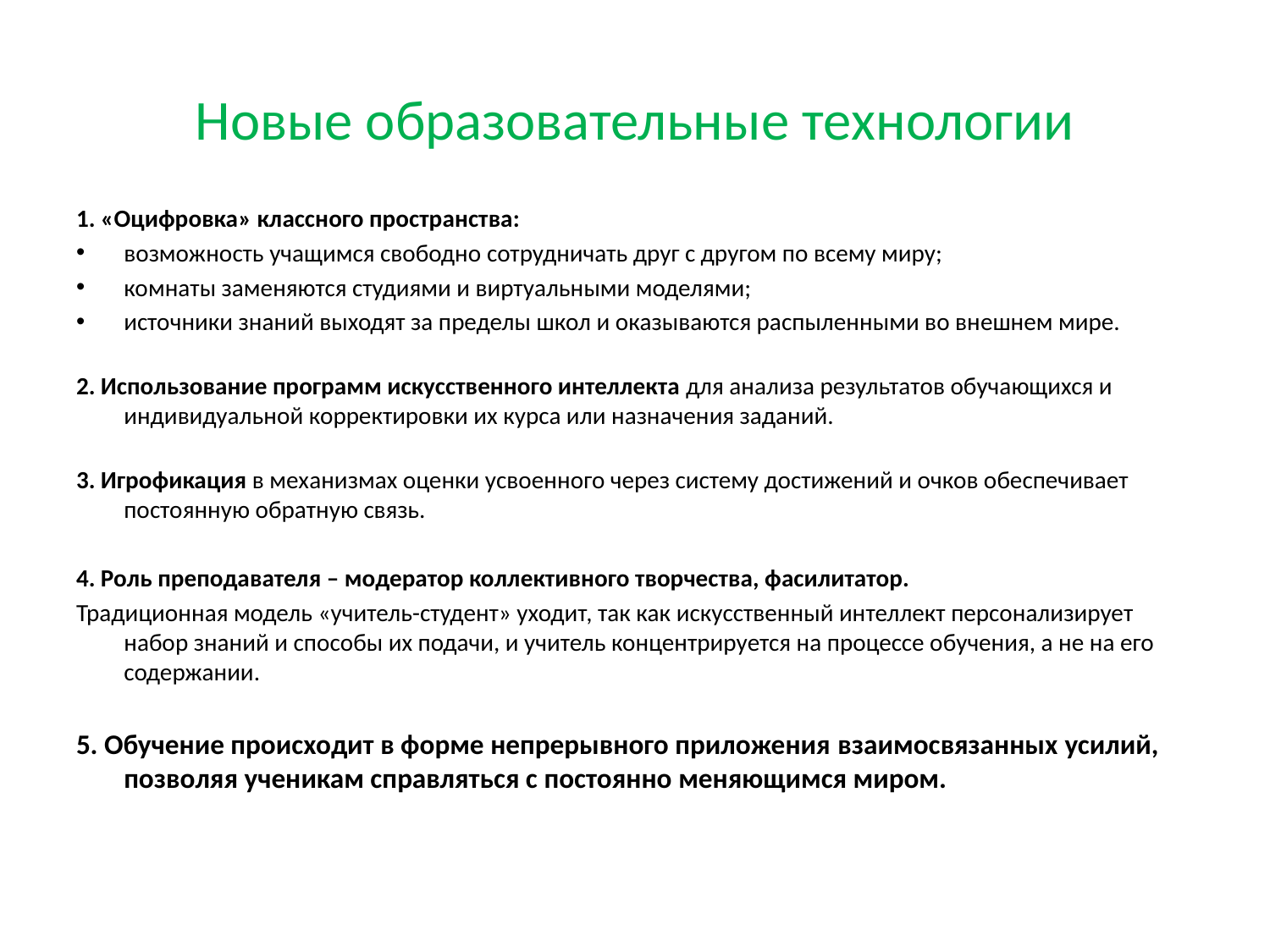

# Новые образовательные технологии
1. «Оцифровка» классного пространства:
возможность учащимся свободно сотрудничать друг с другом по всему миру;
комнаты заменяются студиями и виртуальными моделями;
источники знаний выходят за пределы школ и оказываются распыленными во внешнем мире.
2. Использование программ искусственного интеллекта для анализа результатов обучающихся и индивидуальной корректировки их курса или назначения заданий.
3. Игрофикация в механизмах оценки усвоенного через систему достижений и очков обеспечивает постоянную обратную связь.

4. Роль преподавателя – модератор коллективного творчества, фасилитатор.
Традиционная модель «учитель-студент» уходит, так как искусственный интеллект персонализирует набор знаний и способы их подачи, и учитель концентрируется на процессе обучения, а не на его содержании.

5. Обучение происходит в форме непрерывного приложения взаимосвязанных усилий, позволяя ученикам справляться с постоянно меняющимся миром.